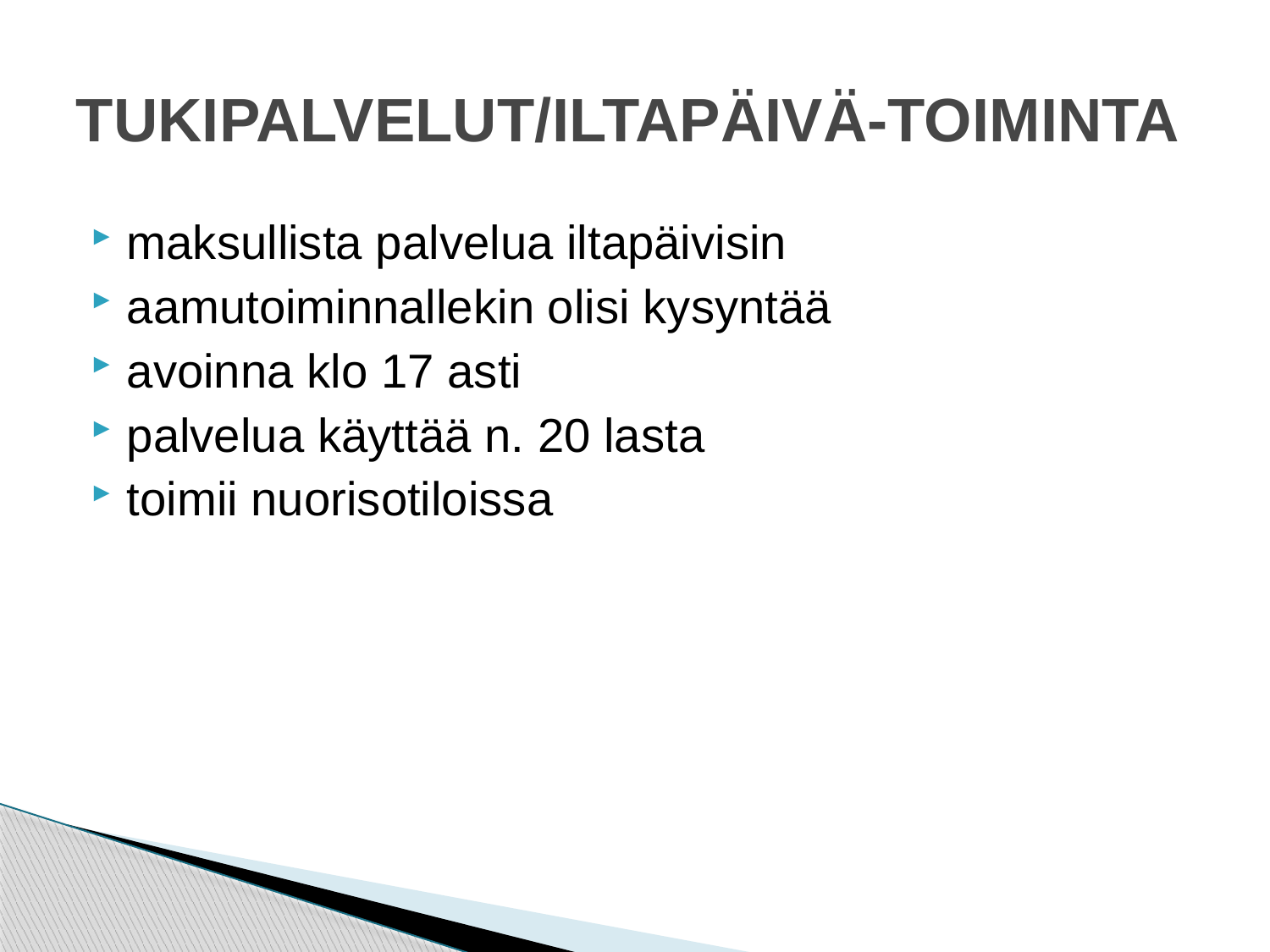

# TUKIPALVELUT/ILTAPÄIVÄ-TOIMINTA
maksullista palvelua iltapäivisin
aamutoiminnallekin olisi kysyntää
avoinna klo 17 asti
palvelua käyttää n. 20 lasta
toimii nuorisotiloissa